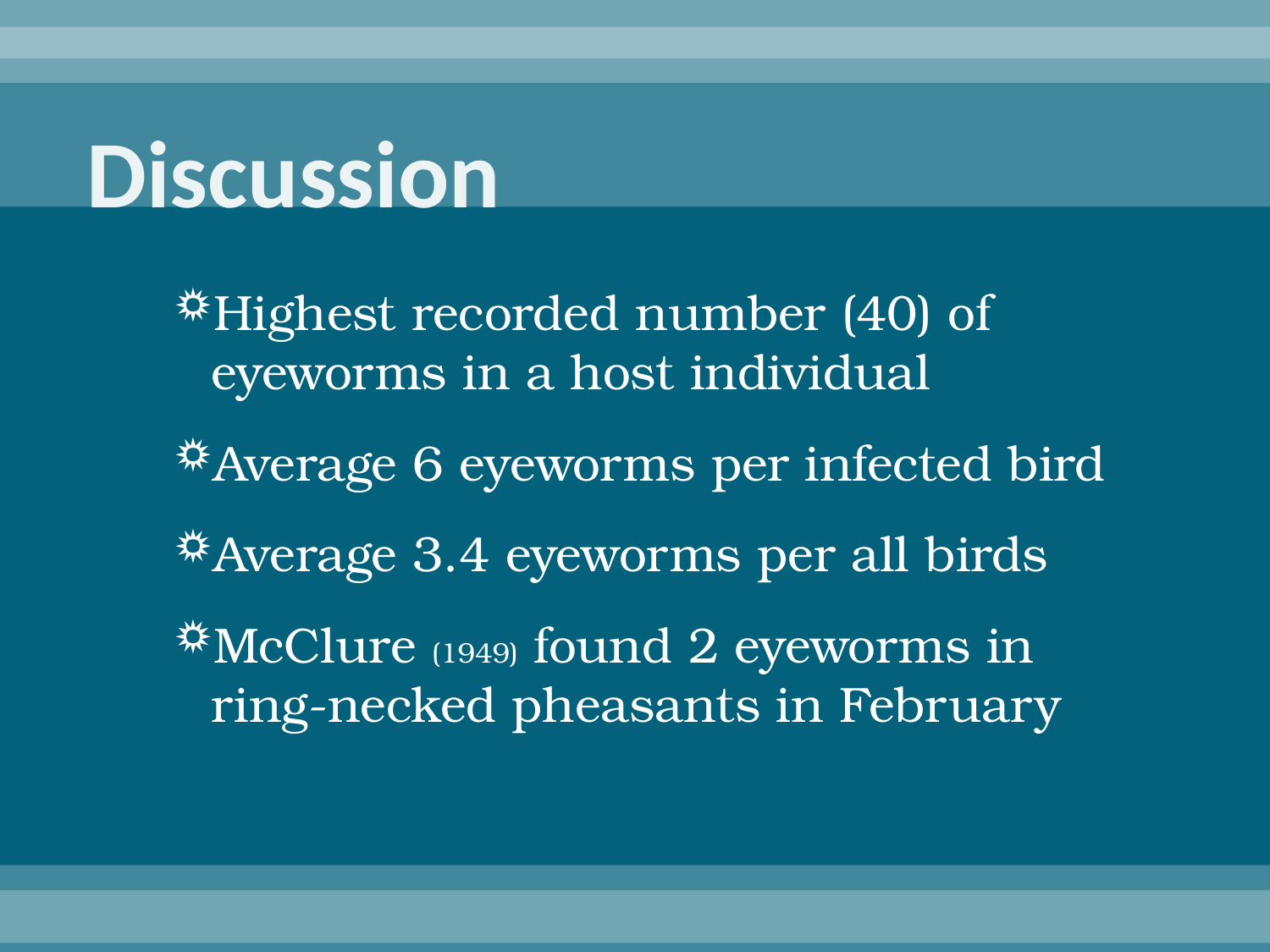

# Discussion
Highest recorded number (40) of eyeworms in a host individual
Average 6 eyeworms per infected bird
Average 3.4 eyeworms per all birds
McClure (1949) found 2 eyeworms in ring-necked pheasants in February